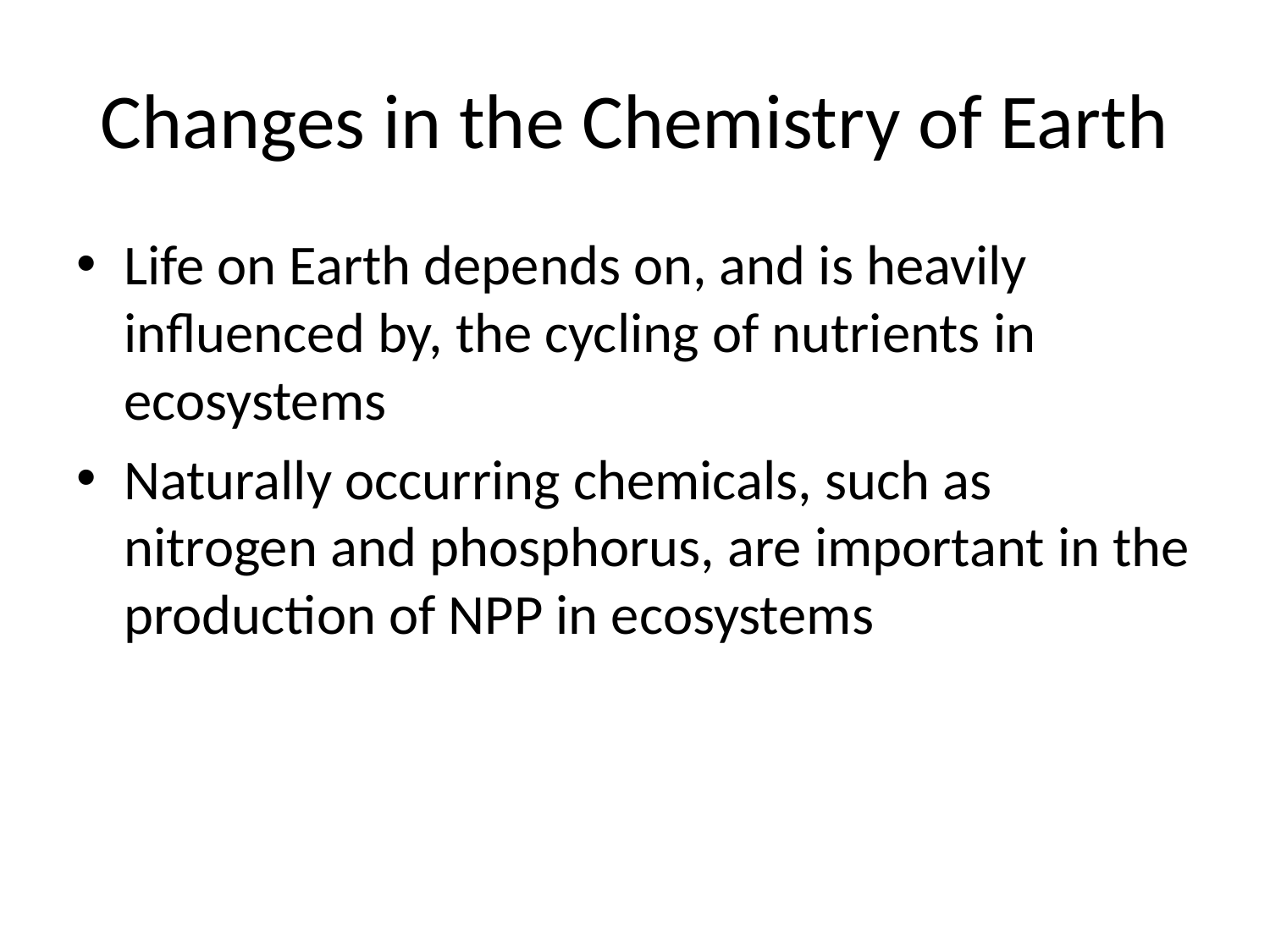

# Changes in the Chemistry of Earth
Life on Earth depends on, and is heavily influenced by, the cycling of nutrients in ecosystems
Naturally occurring chemicals, such as nitrogen and phosphorus, are important in the production of NPP in ecosystems